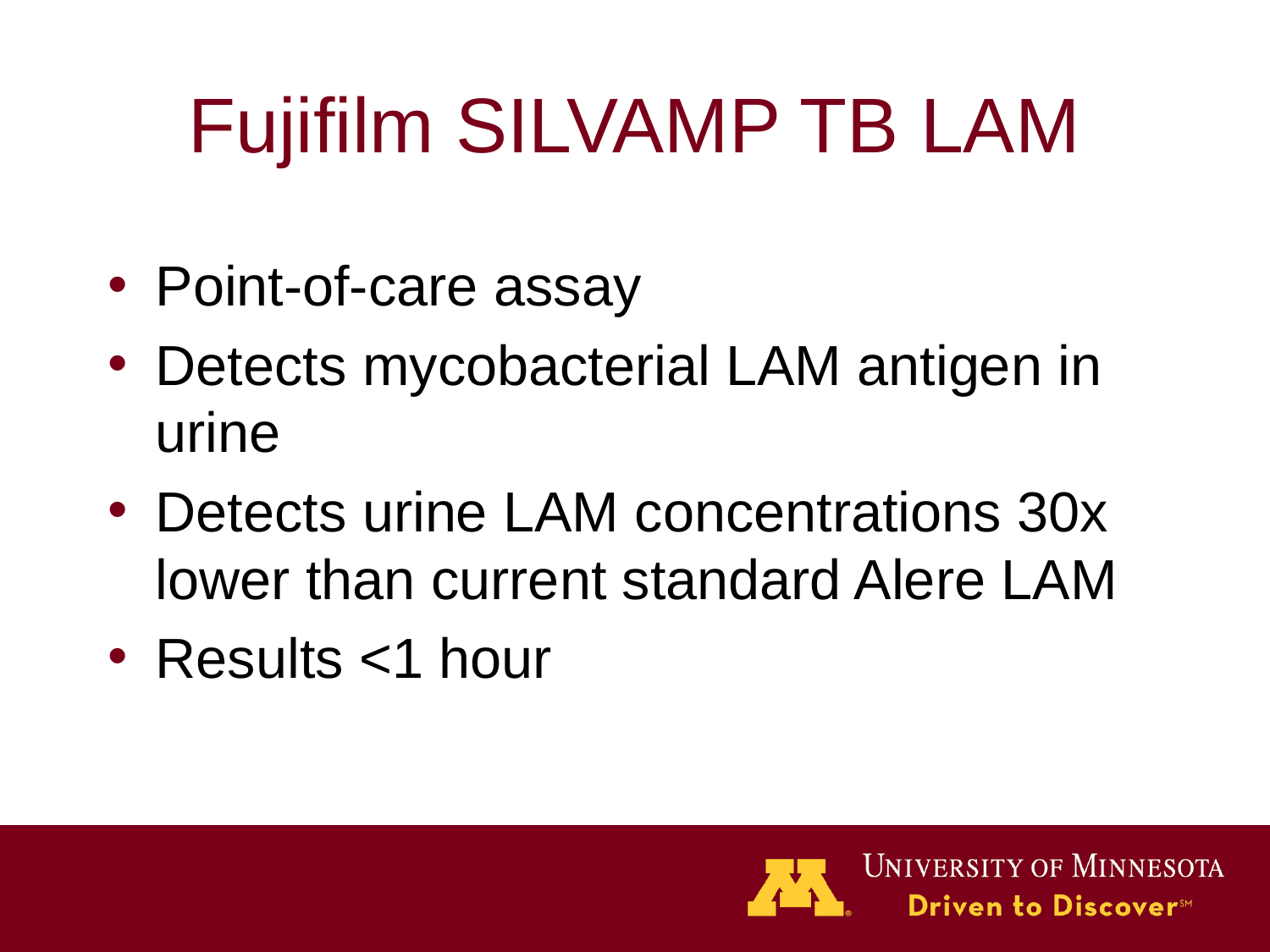

# Fujifilm SILVAMP TB LAM
Point-of-care assay
Detects mycobacterial LAM antigen in urine
Detects urine LAM concentrations 30x lower than current standard Alere LAM
Results <1 hour